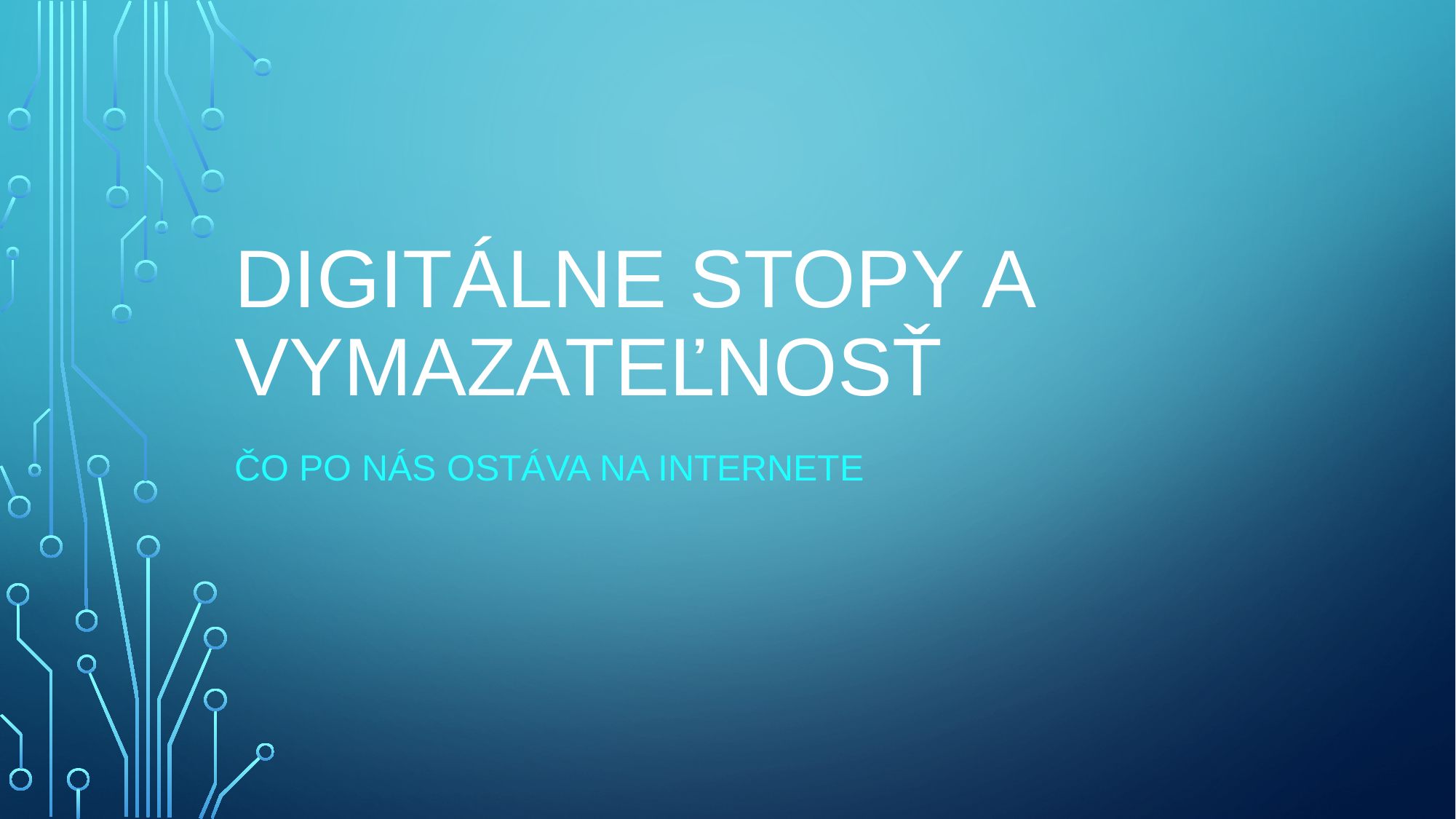

# Digitálne stopy a vymazateľnosť
Čo po nás ostáva na internete